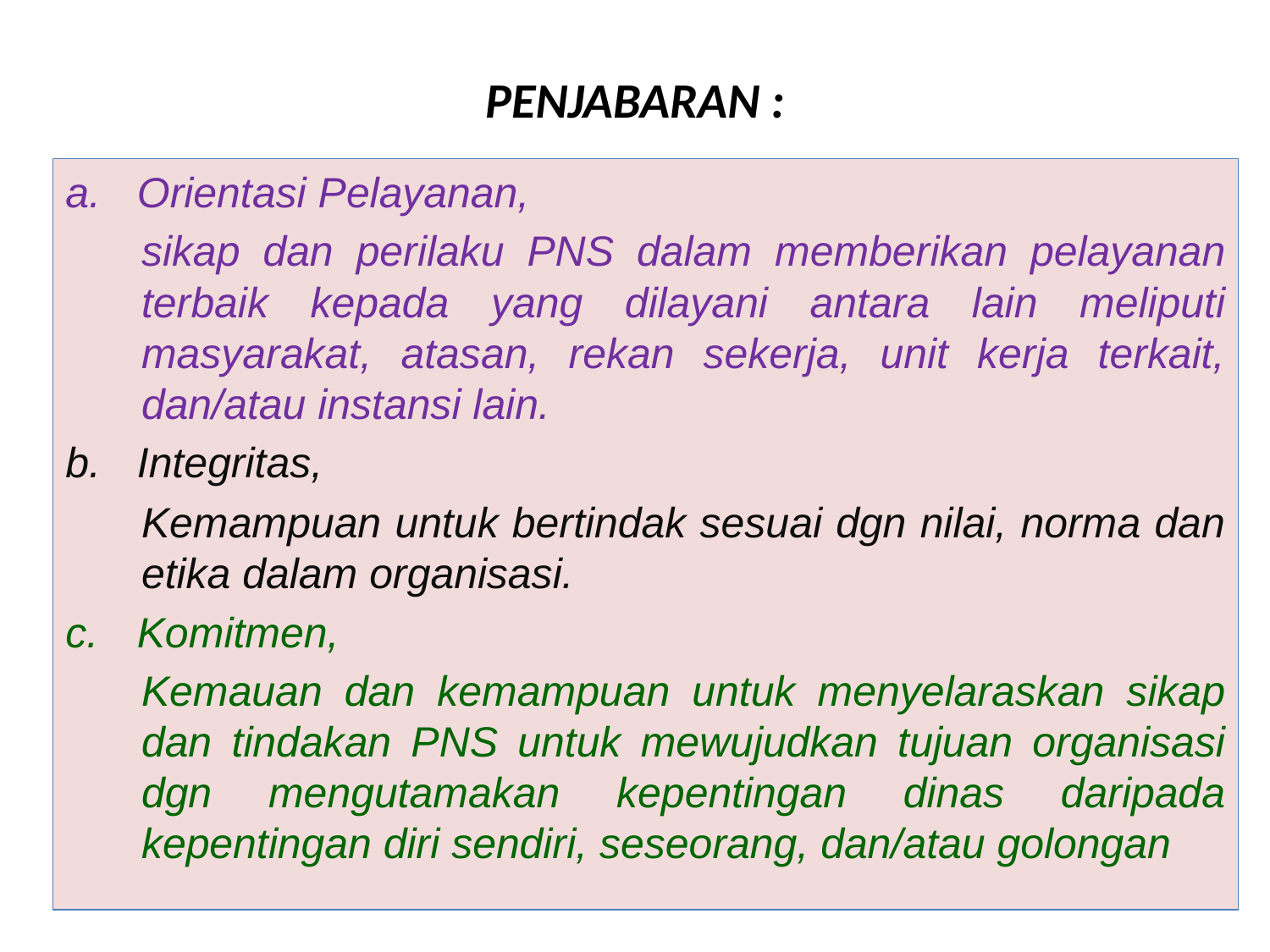

# PENJABARAN :
Orientasi Pelayanan,
	sikap dan perilaku PNS dalam memberikan pelayanan terbaik kepada yang dilayani antara lain meliputi masyarakat, atasan, rekan sekerja, unit kerja terkait, dan/atau instansi lain.
Integritas,
Kemampuan untuk bertindak sesuai dgn nilai, norma dan etika dalam organisasi.
Komitmen,
Kemauan dan kemampuan untuk menyelaraskan sikap dan tindakan PNS untuk mewujudkan tujuan organisasi dgn mengutamakan kepentingan dinas daripada kepentingan diri sendiri, seseorang, dan/atau golongan